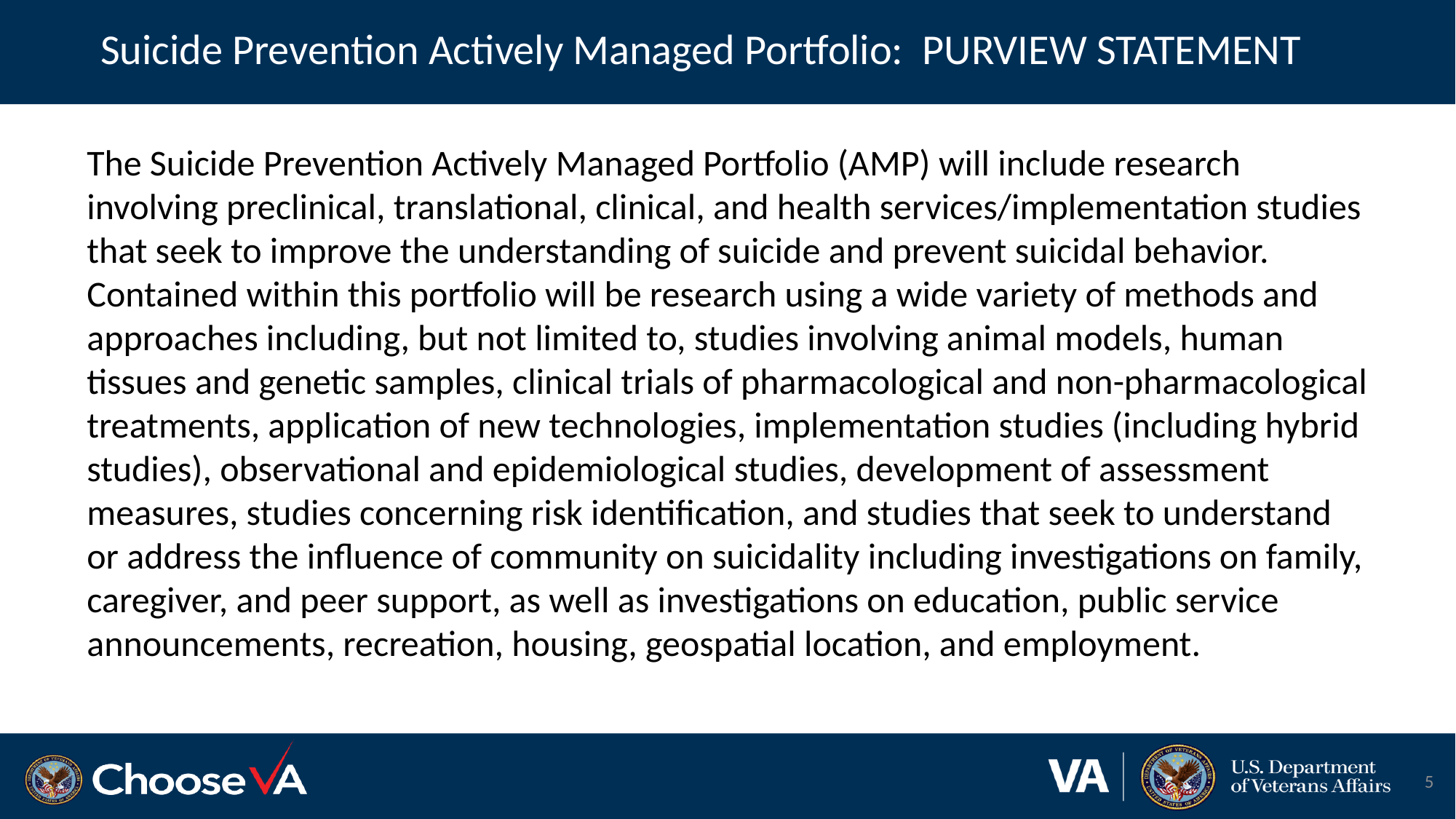

Suicide Prevention Actively Managed Portfolio:  PURVIEW STATEMENT

The Suicide Prevention Actively Managed Portfolio (AMP) will include research involving preclinical, translational, clinical, and health services/implementation studies that seek to improve the understanding of suicide and prevent suicidal behavior. Contained within this portfolio will be research using a wide variety of methods and approaches including, but not limited to, studies involving animal models, human tissues and genetic samples, clinical trials of pharmacological and non-pharmacological treatments, application of new technologies, implementation studies (including hybrid studies), observational and epidemiological studies, development of assessment measures, studies concerning risk identification, and studies that seek to understand or address the influence of community on suicidality including investigations on family, caregiver, and peer support, as well as investigations on education, public service announcements, recreation, housing, geospatial location, and employment.

5